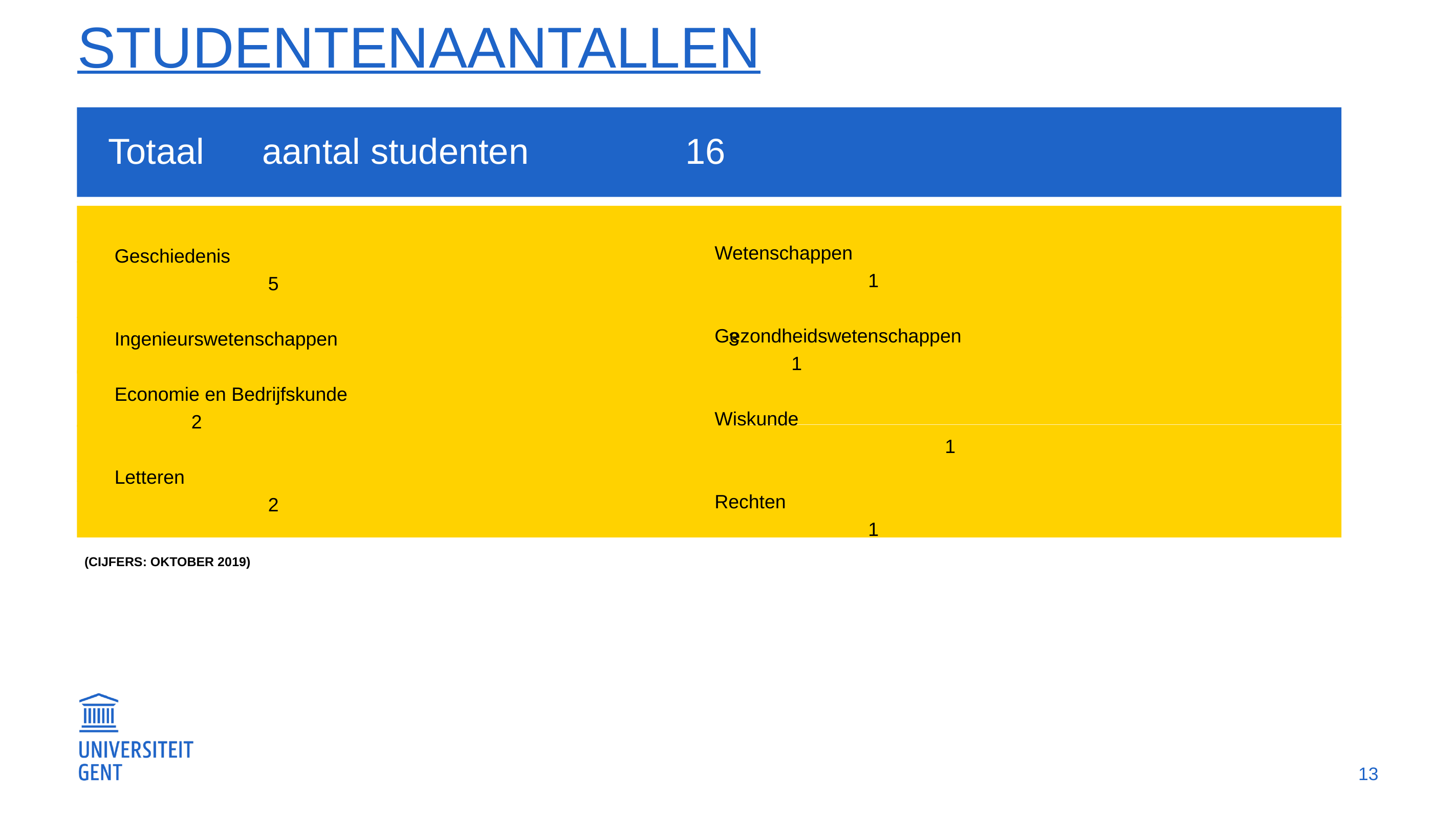

# STUDENTENAANTALLEN

Totaal	 aantal studenten	 												 					16

Wetenschappen									1

Gezondheidswetenschappen						1

Wiskunde										1

Rechten										1

Geschiedenis									5

Ingenieurswetenschappen						3

Economie en Bedrijfskunde						2

Letteren										2

(Cijfers: oktober 2019)
13